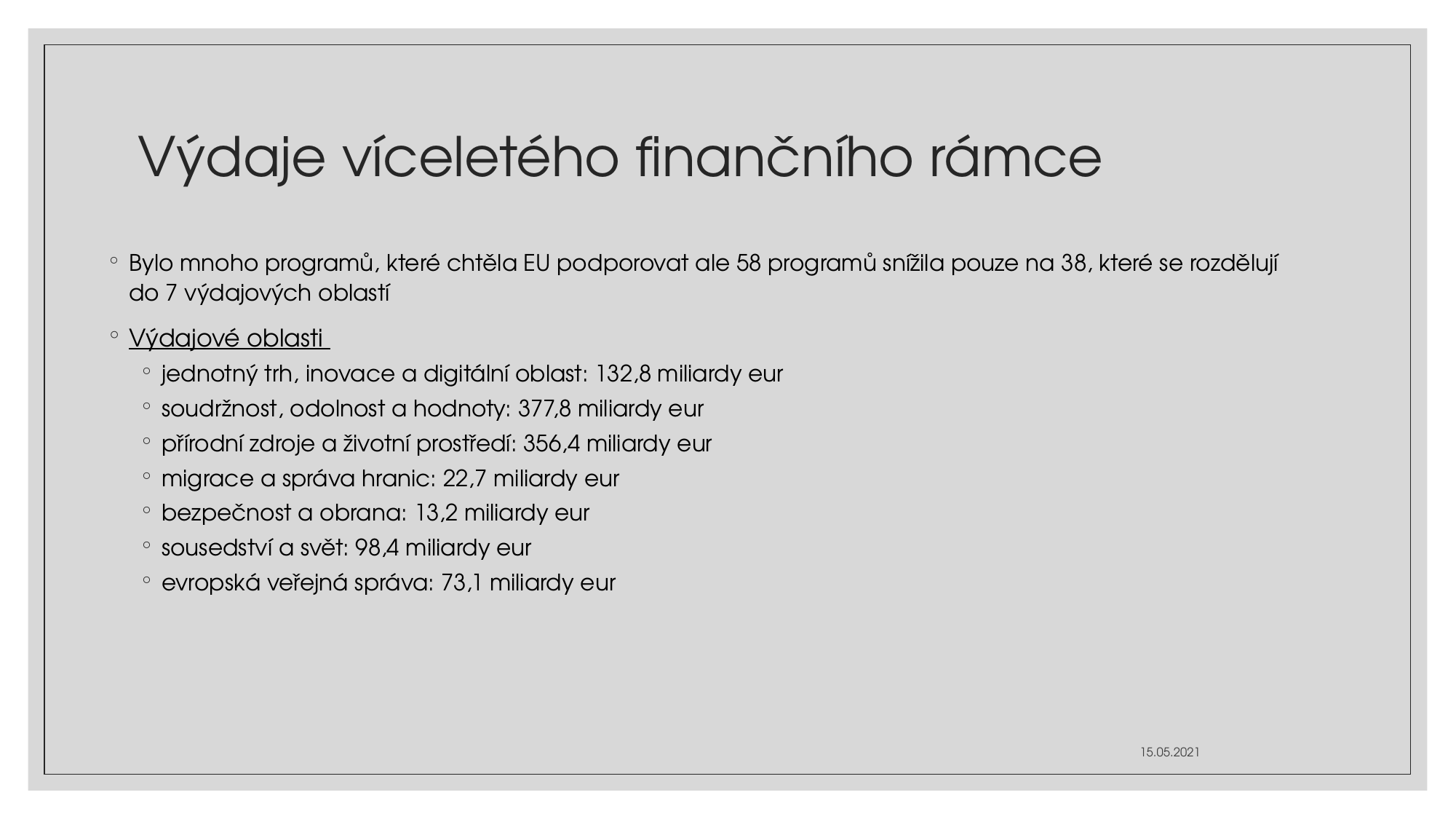

# Výdaje víceletého finančního rámce
Bylo mnoho programů, které chtěla EU podporovat ale 58 programů snížila pouze na 38, které se rozdělují do 7 výdajových oblastí
Výdajové oblasti
jednotný trh, inovace a digitální oblast: 132,8 miliardy eur
soudržnost, odolnost a hodnoty: 377,8 miliardy eur
přírodní zdroje a životní prostředí: 356,4 miliardy eur
migrace a správa hranic: 22,7 miliardy eur
bezpečnost a obrana: 13,2 miliardy eur
sousedství a svět: 98,4 miliardy eur
evropská veřejná správa: 73,1 miliardy eur

15.05.2021